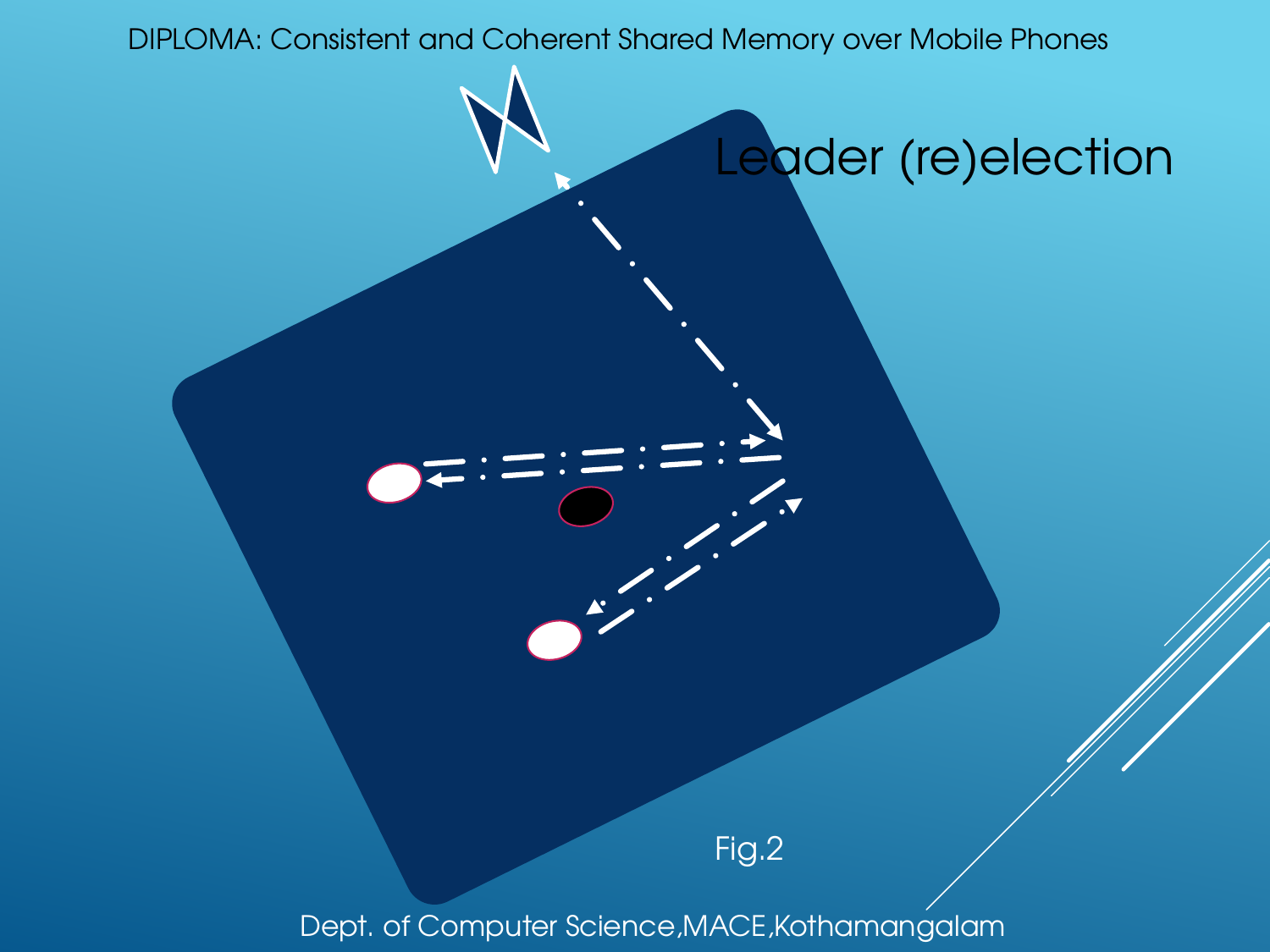

DIPLOMA: Consistent and Coherent Shared Memory over Mobile Phones

Leader (re)election

Fig.2
Dept. of Computer Science,MACE,Kothamangalam